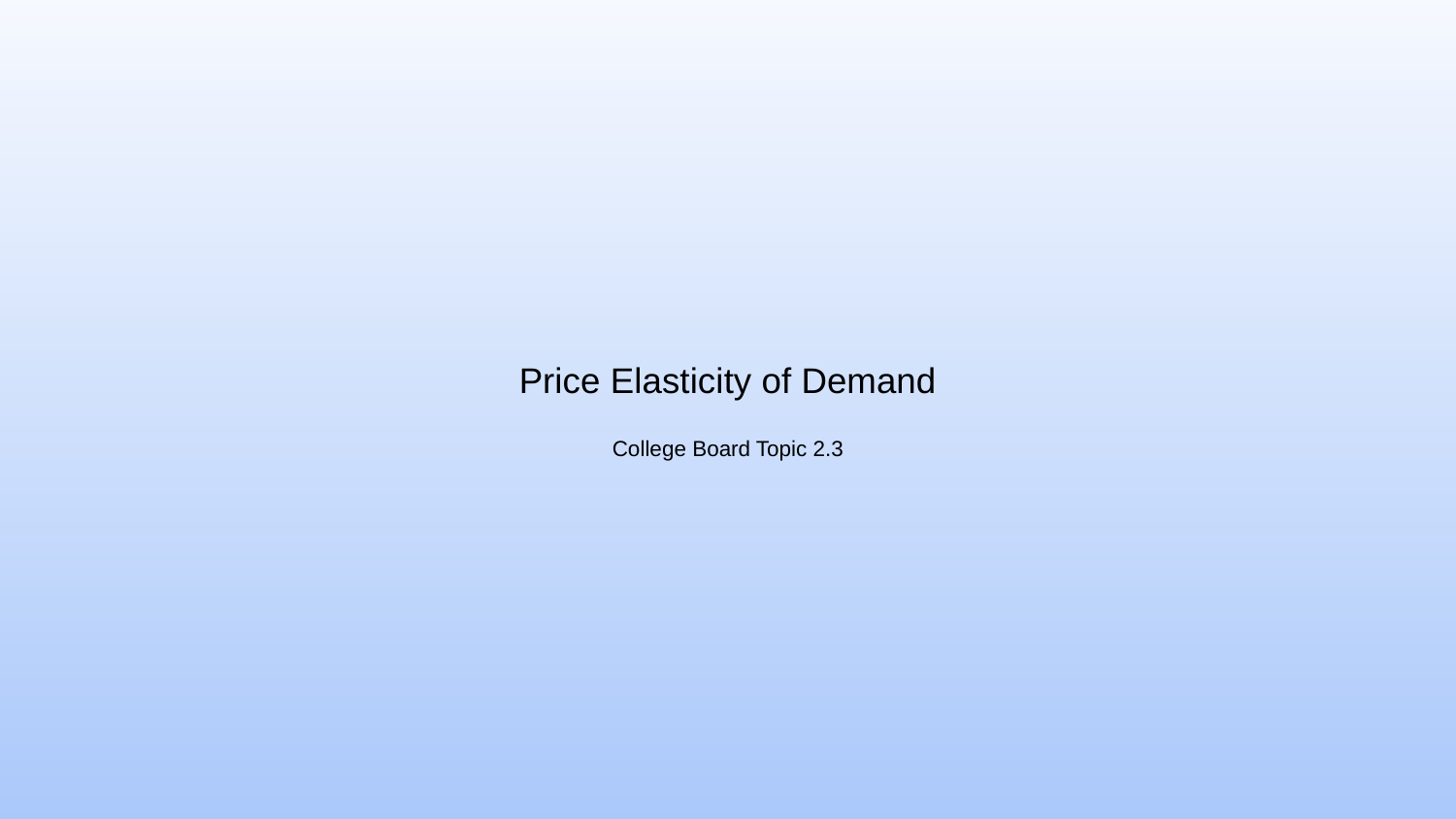

# Price Elasticity of Demand College Board Topic 2.3